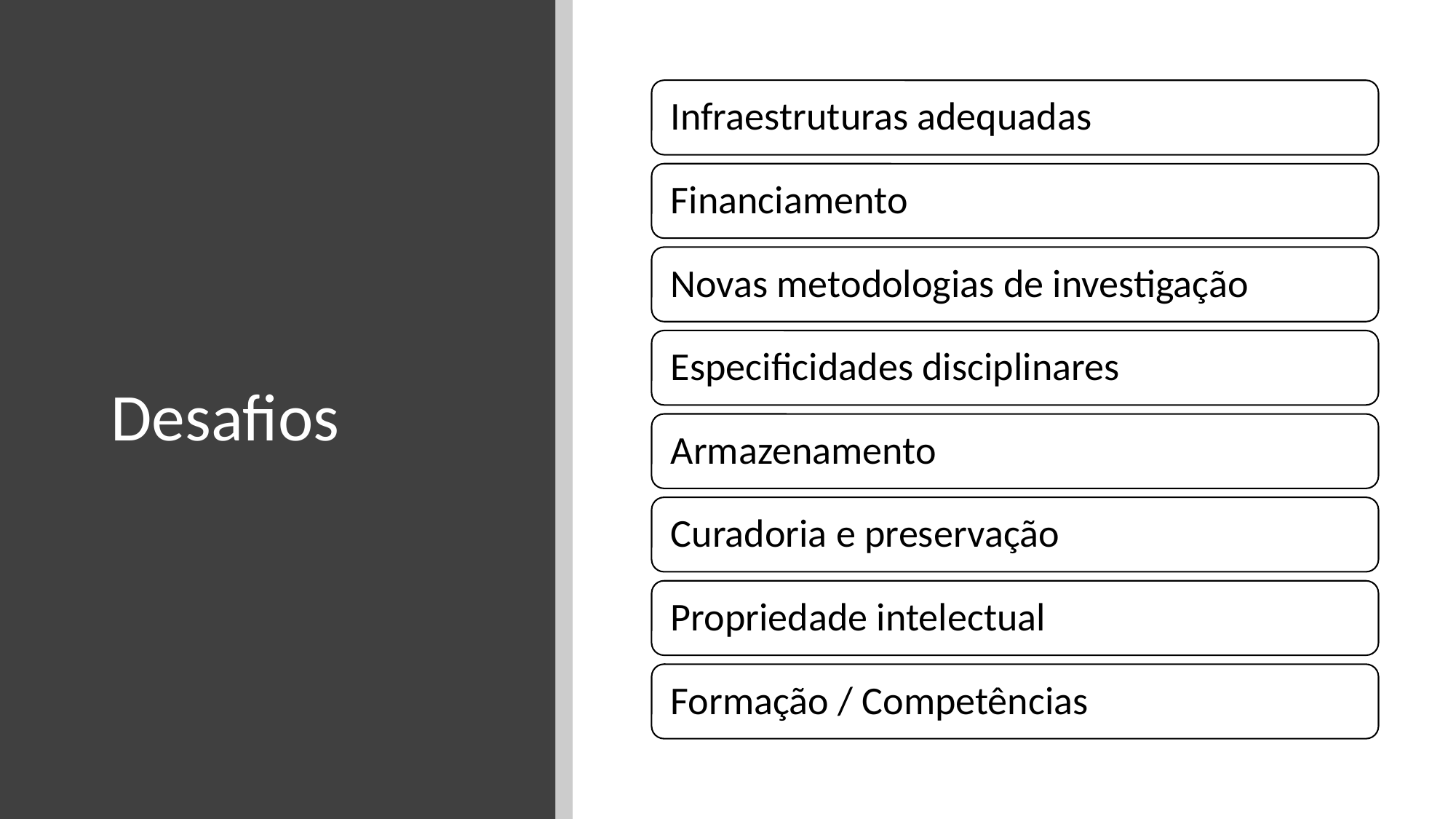

Infraestruturas adequadas
Financiamento
Novas metodologias de investigação
Especificidades disciplinares
Armazenamento
Curadoria e preservação
Propriedade intelectual
Formação / Competências
# Desafios